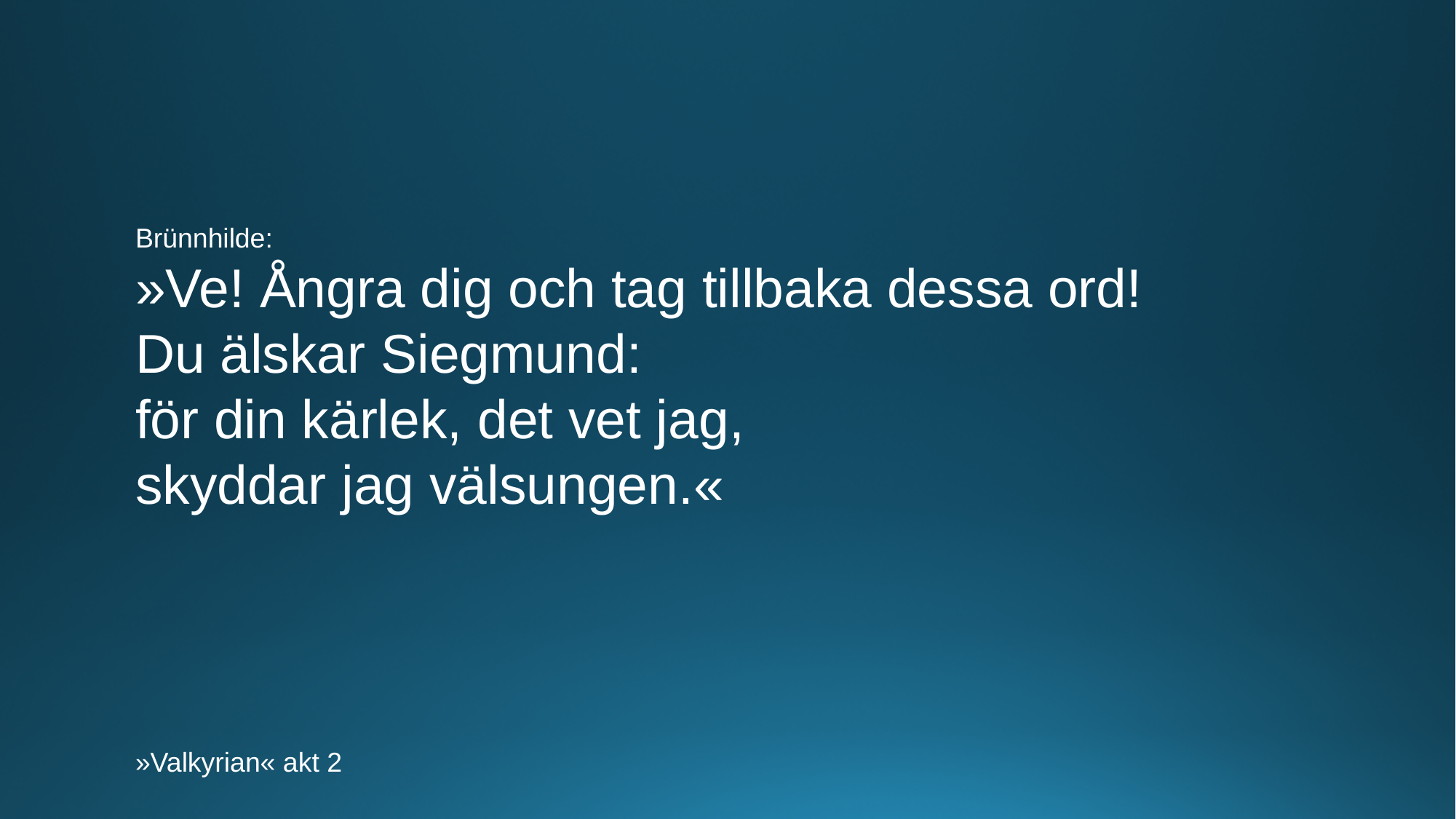

Brünnhilde:
»Ve! Ångra dig och tag tillbaka dessa ord!
Du älskar Siegmund:
för din kärlek, det vet jag,
skyddar jag välsungen.«

»Valkyrian« akt 2